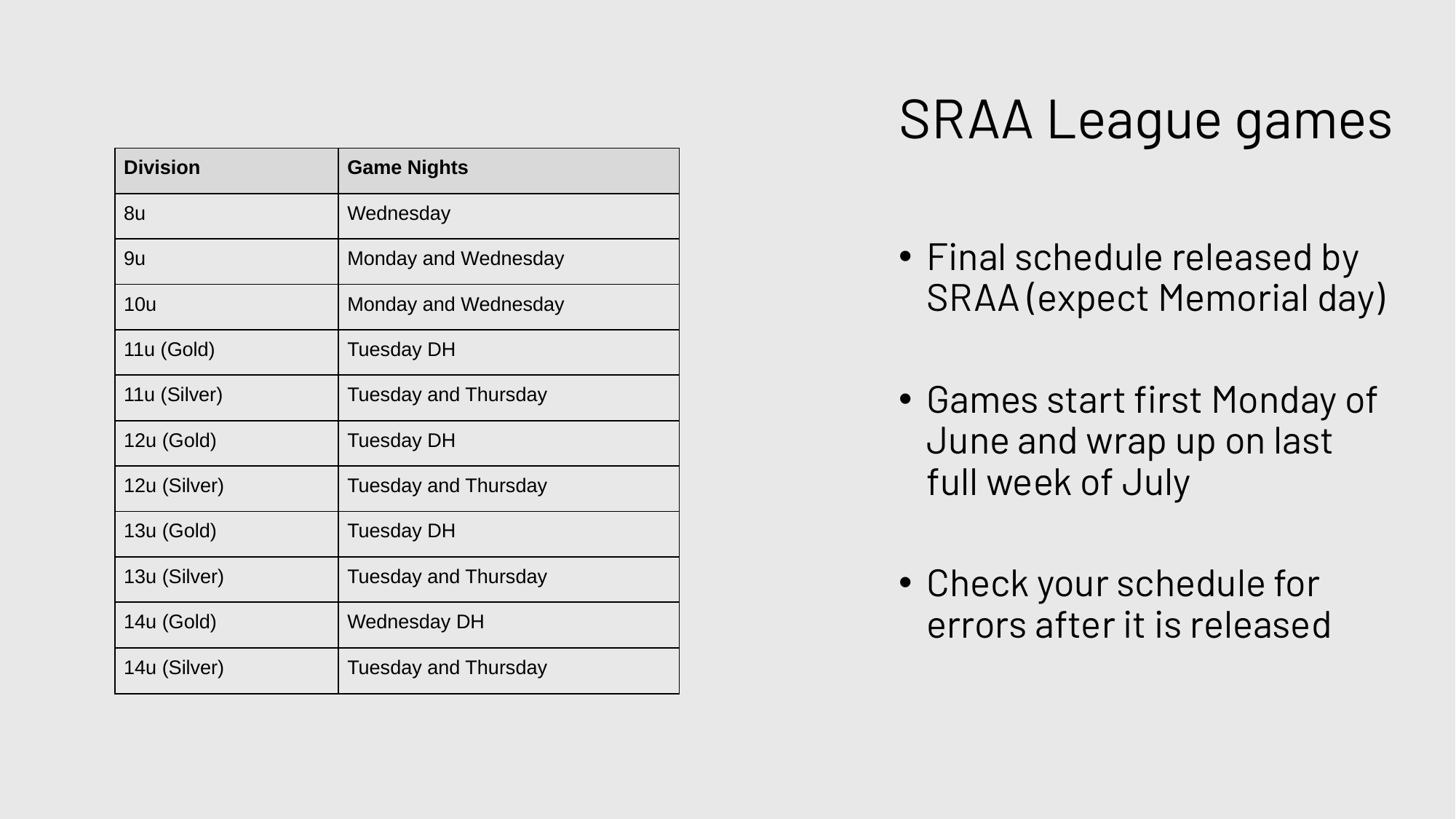

SRAA League games
| Division | Game Nights |
| --- | --- |
| 8u | Wednesday |
| 9u | Monday and Wednesday |
| 10u | Monday and Wednesday |
| 11u (Gold) | Tuesday DH |
| 11u (Silver) | Tuesday and Thursday |
| 12u (Gold) | Tuesday DH |
| 12u (Silver) | Tuesday and Thursday |
| 13u (Gold) | Tuesday DH |
| 13u (Silver) | Tuesday and Thursday |
| 14u (Gold) | Wednesday DH |
| 14u (Silver) | Tuesday and Thursday |
Final schedule released by SRAA (expect Memorial day)

Games start first Monday of June and wrap up on last full week of July

Check your schedule for errors after it is released